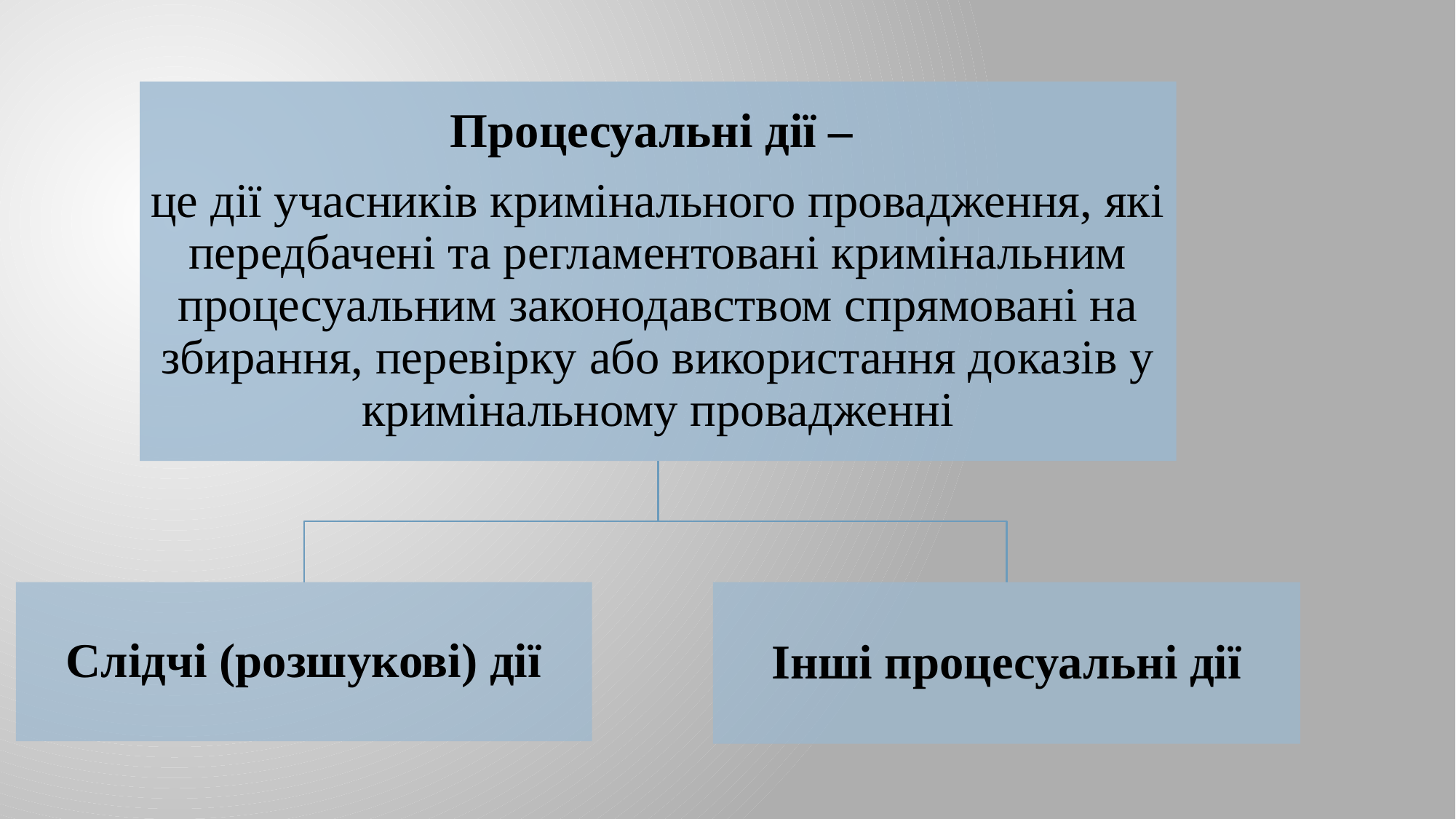

Процесуальні дії –
це дії учасників кримінального провадження, які передбачені та регламентовані кримінальним процесуальним законодавством спрямовані на збирання, перевірку або використання доказів у кримінальному провадженні
Слідчі (розшукові) дії
Інші процесуальні дії